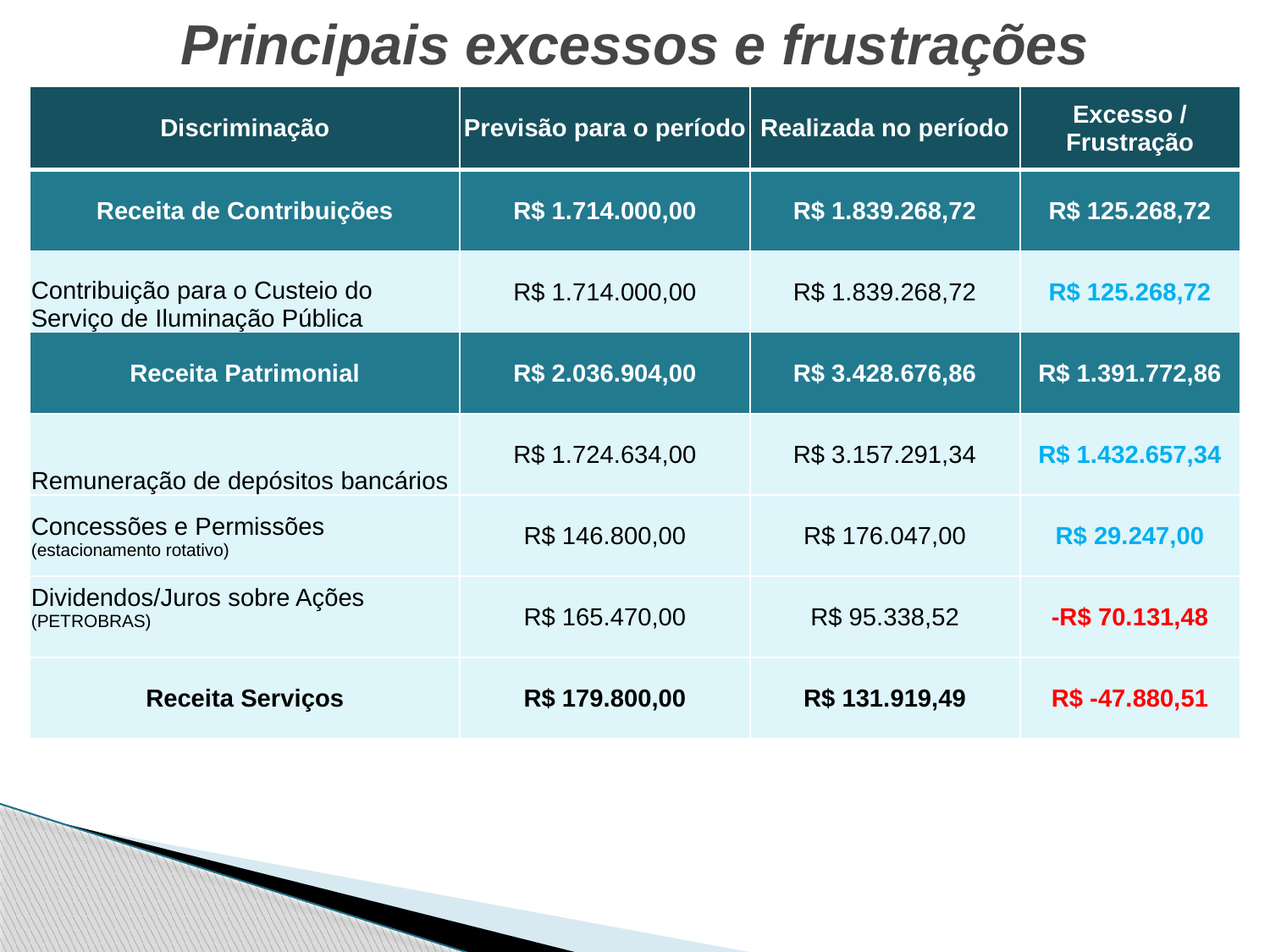

# Principais excessos e frustrações
| Discriminação | Previsão para o período | Realizada no período | Excesso / Frustração |
| --- | --- | --- | --- |
| Receita de Contribuições | R$ 1.714.000,00 | R$ 1.839.268,72 | R$ 125.268,72 |
| Contribuição para o Custeio do Serviço de Iluminação Pública | R$ 1.714.000,00 | R$ 1.839.268,72 | R$ 125.268,72 |
| Receita Patrimonial | R$ 2.036.904,00 | R$ 3.428.676,86 | R$ 1.391.772,86 |
| Remuneração de depósitos bancários | R$ 1.724.634,00 | R$ 3.157.291,34 | R$ 1.432.657,34 |
| Concessões e Permissões (estacionamento rotativo) | R$ 146.800,00 | R$ 176.047,00 | R$ 29.247,00 |
| Dividendos/Juros sobre Ações (PETROBRAS) | R$ 165.470,00 | R$ 95.338,52 | -R$ 70.131,48 |
| Receita Serviços | R$ 179.800,00 | R$ 131.919,49 | R$ -47.880,51 |